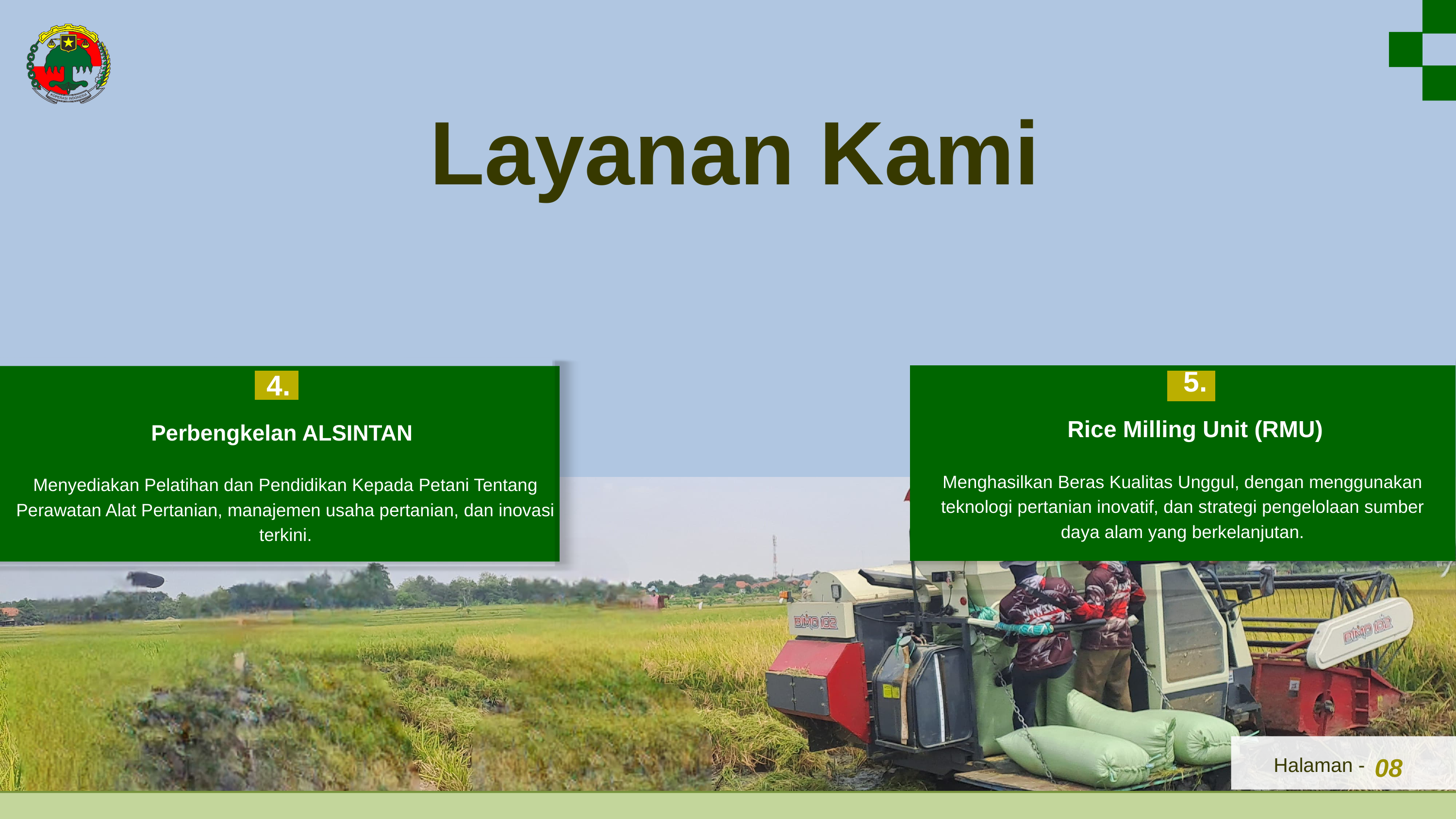

Layanan Kami

5.

4.

Rice Milling Unit (RMU)
Perbengkelan ALSINTAN
Menghasilkan Beras Kualitas Unggul, dengan menggunakan teknologi pertanian inovatif, dan strategi pengelolaan sumber daya alam yang berkelanjutan.
Menyediakan Pelatihan dan Pendidikan Kepada Petani Tentang Perawatan Alat Pertanian, manajemen usaha pertanian, dan inovasi terkini.

Halaman -
08